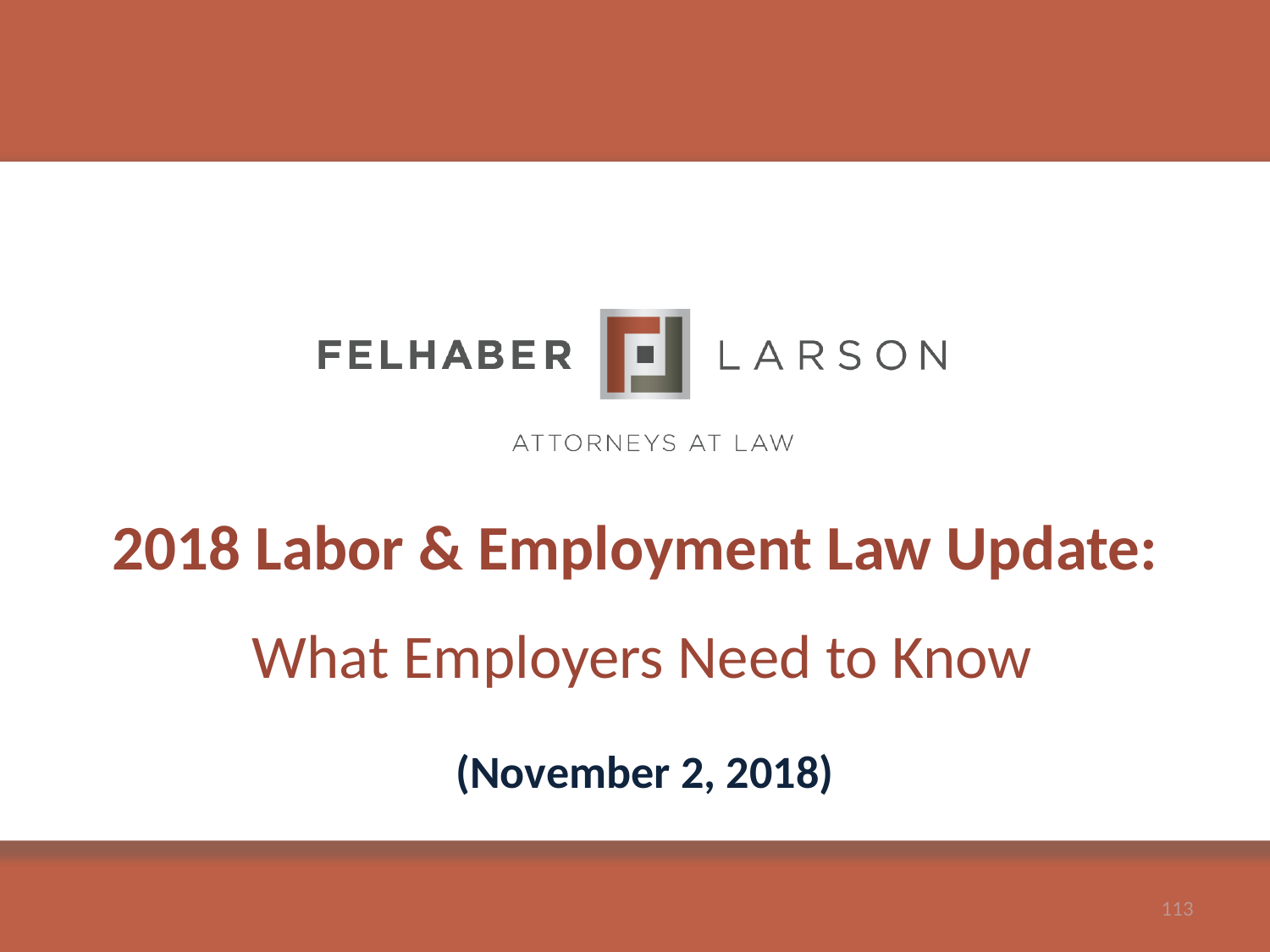

2018 Labor & Employment Law Update:
What Employers Need to Know
(November 2, 2018)

113